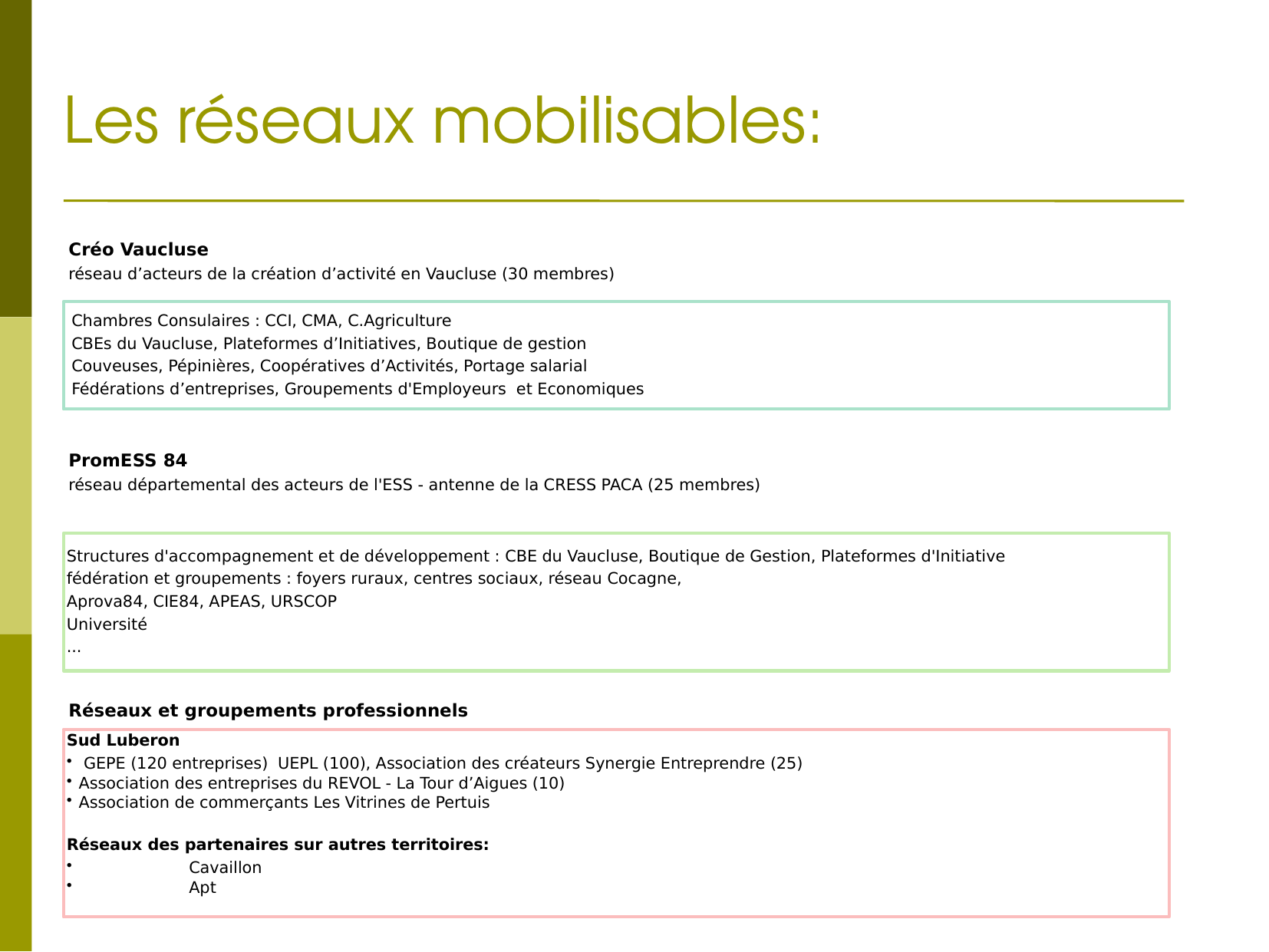

# Les réseaux mobilisables:

Créo Vaucluse
réseau d’acteurs de la création d’activité en Vaucluse (30 membres)

 Chambres Consulaires : CCI, CMA, C.Agriculture
 CBEs du Vaucluse, Plateformes d’Initiatives, Boutique de gestion
 Couveuses, Pépinières, Coopératives d’Activités, Portage salarial
 Fédérations d’entreprises, Groupements d'Employeurs  et Economiques

PromESS 84
réseau départemental des acteurs de l'ESS - antenne de la CRESS PACA (25 membres)

Structures d'accompagnement et de développement : CBE du Vaucluse, Boutique de Gestion, Plateformes d'Initiative
fédération et groupements : foyers ruraux, centres sociaux, réseau Cocagne,
Aprova84, CIE84, APEAS, URSCOP
Université
...

Réseaux et groupements professionnels

Sud Luberon
  GEPE (120 entreprises)  UEPL (100), Association des créateurs Synergie Entreprendre (25)
 Association des entreprises du REVOL - La Tour d’Aigues (10)
 Association de commerçants Les Vitrines de Pertuis

Réseaux des partenaires sur autres territoires:
	Cavaillon
	Apt